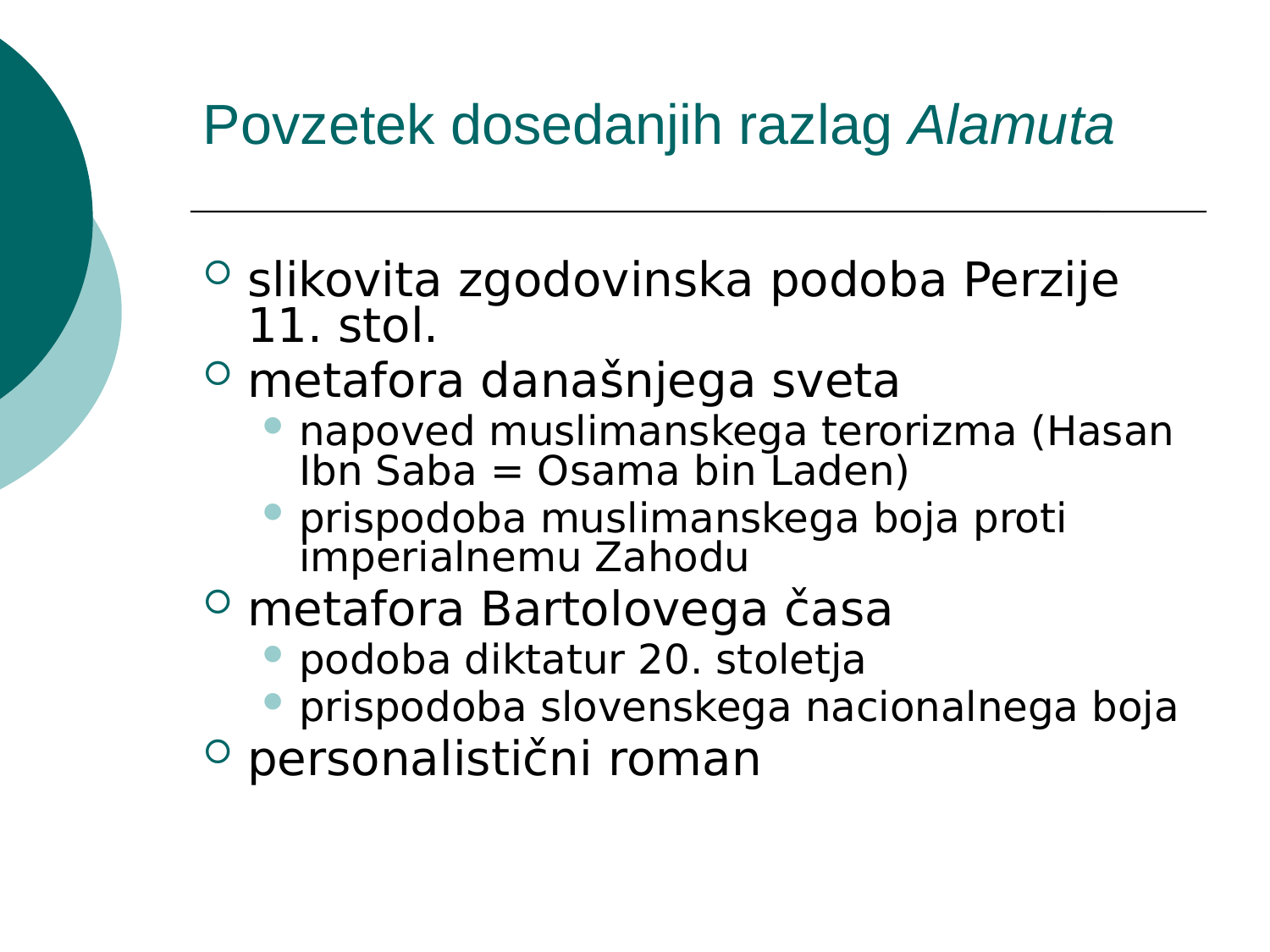

Povzetek dosedanjih razlag Alamuta
slikovita zgodovinska podoba Perzije 11. stol.
metafora današnjega sveta
napoved muslimanskega terorizma (Hasan Ibn Saba = Osama bin Laden)
prispodoba muslimanskega boja proti imperialnemu Zahodu
metafora Bartolovega časa
podoba diktatur 20. stoletja
prispodoba slovenskega nacionalnega boja
personalistični roman